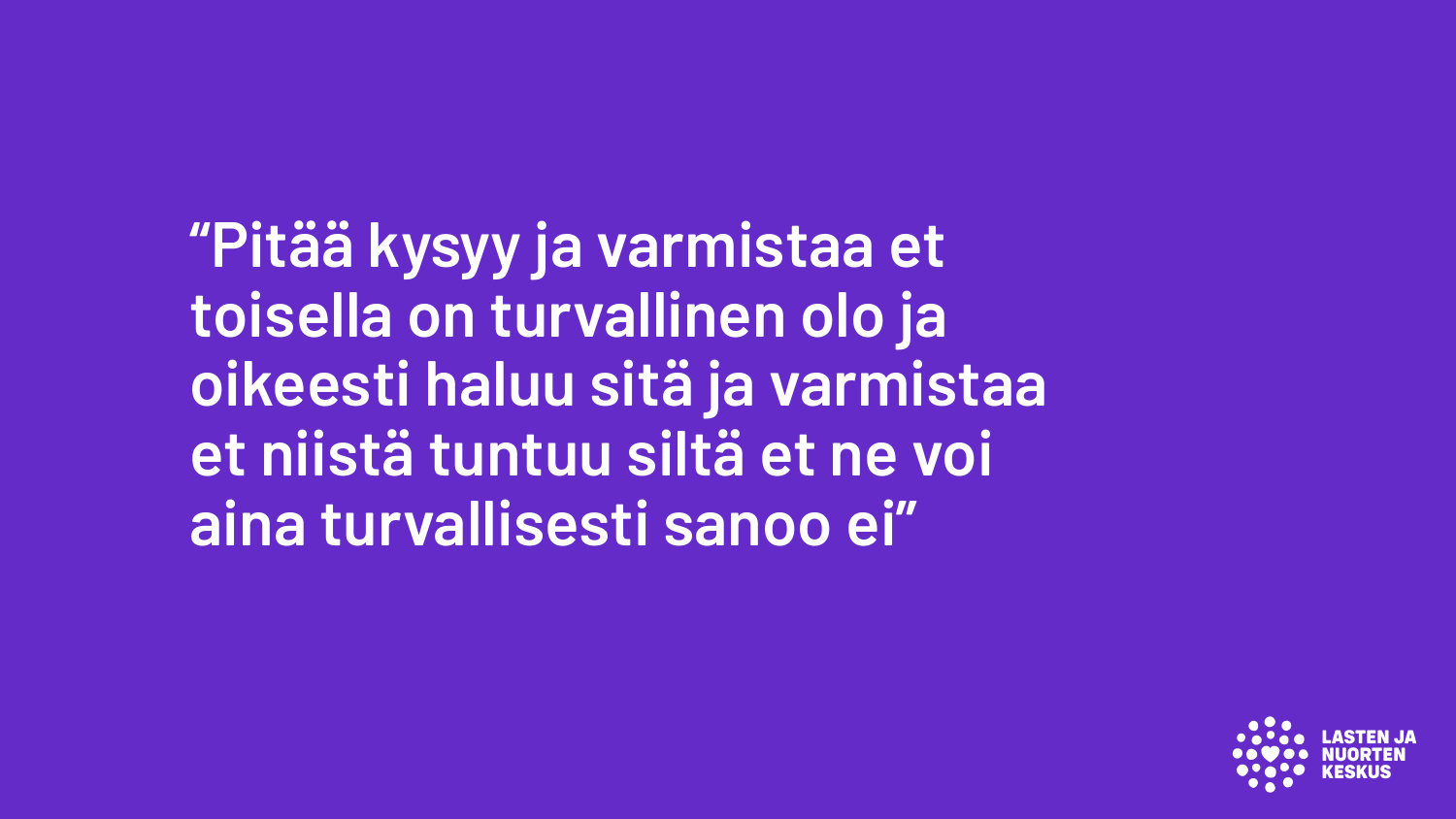

# “Pitää kysyy ja varmistaa et toisella on turvallinen olo ja oikeesti haluu sitä ja varmistaa et niistä tuntuu siltä et ne voi aina turvallisesti sanoo ei”